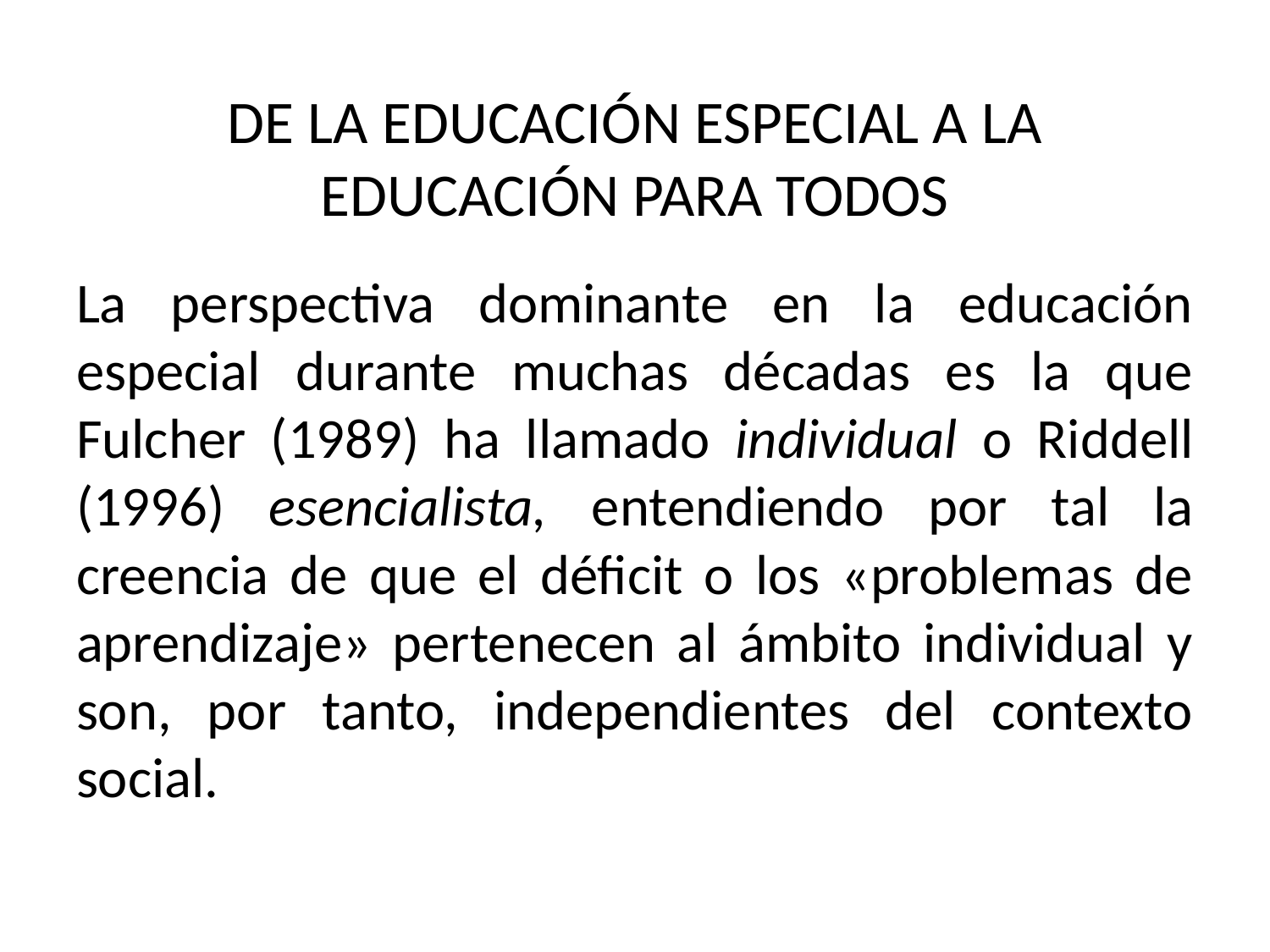

# DE LA EDUCACIÓN ESPECIAL A LA EDUCACIÓN PARA TODOS
La perspectiva dominante en la educación especial durante muchas décadas es la que Fulcher (1989) ha llamado individual o Riddell (1996) esencialista, entendiendo por tal la creencia de que el déficit o los «problemas de aprendizaje» pertenecen al ámbito individual y son, por tanto, independientes del contexto social.